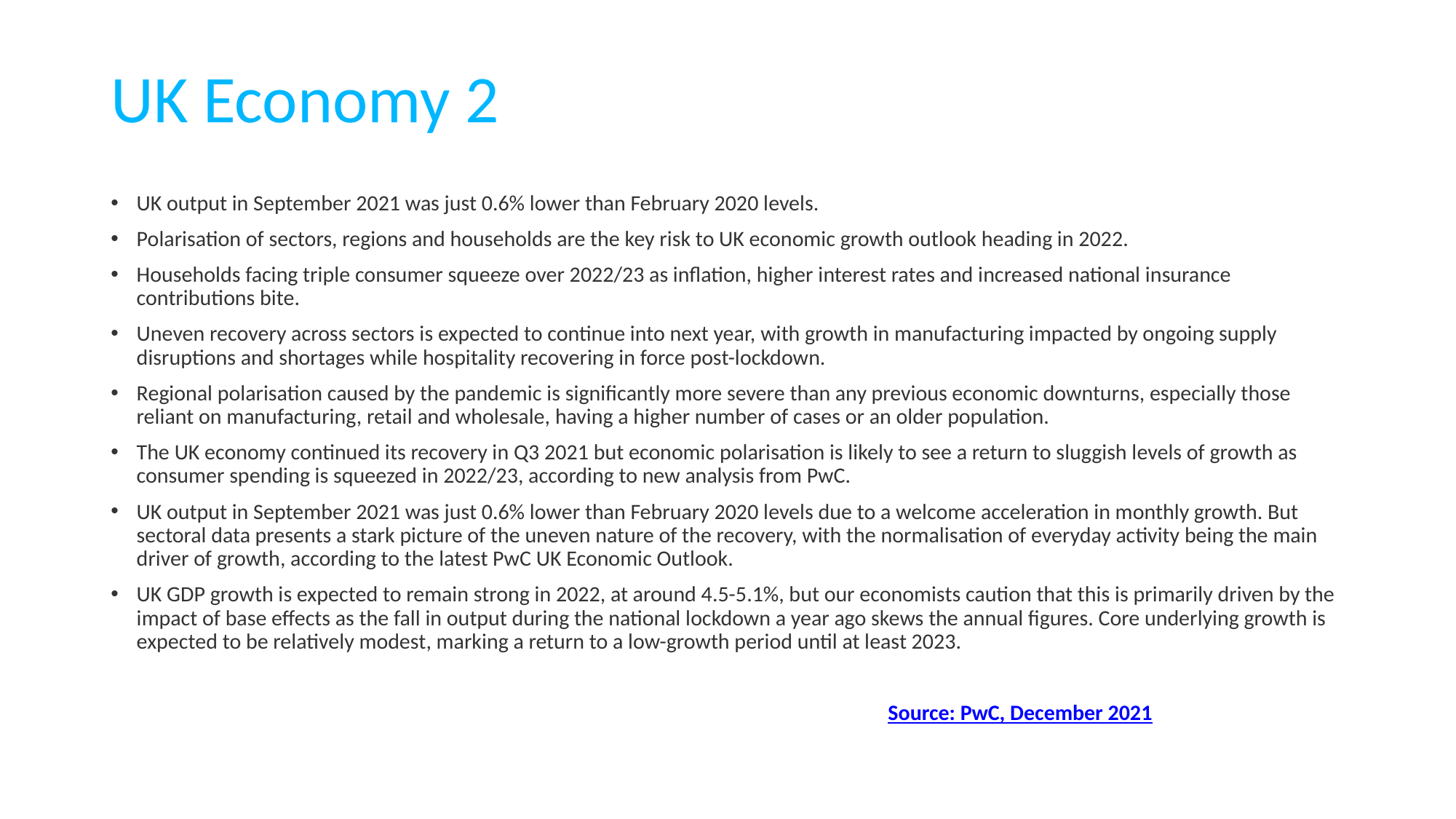

# UK Economy 2
UK output in September 2021 was just 0.6% lower than February 2020 levels.
Polarisation of sectors, regions and households are the key risk to UK economic growth outlook heading in 2022.
Households facing triple consumer squeeze over 2022/23 as inflation, higher interest rates and increased national insurance contributions bite.
Uneven recovery across sectors is expected to continue into next year, with growth in manufacturing impacted by ongoing supply disruptions and shortages while hospitality recovering in force post-lockdown.
Regional polarisation caused by the pandemic is significantly more severe than any previous economic downturns, especially those reliant on manufacturing, retail and wholesale, having a higher number of cases or an older population.
The UK economy continued its recovery in Q3 2021 but economic polarisation is likely to see a return to sluggish levels of growth as consumer spending is squeezed in 2022/23, according to new analysis from PwC.
UK output in September 2021 was just 0.6% lower than February 2020 levels due to a welcome acceleration in monthly growth. But sectoral data presents a stark picture of the uneven nature of the recovery, with the normalisation of everyday activity being the main driver of growth, according to the latest PwC UK Economic Outlook.
UK GDP growth is expected to remain strong in 2022, at around 4.5-5.1%, but our economists caution that this is primarily driven by the impact of base effects as the fall in output during the national lockdown a year ago skews the annual figures. Core underlying growth is expected to be relatively modest, marking a return to a low-growth period until at least 2023.

								                Source: PwC, December 2021